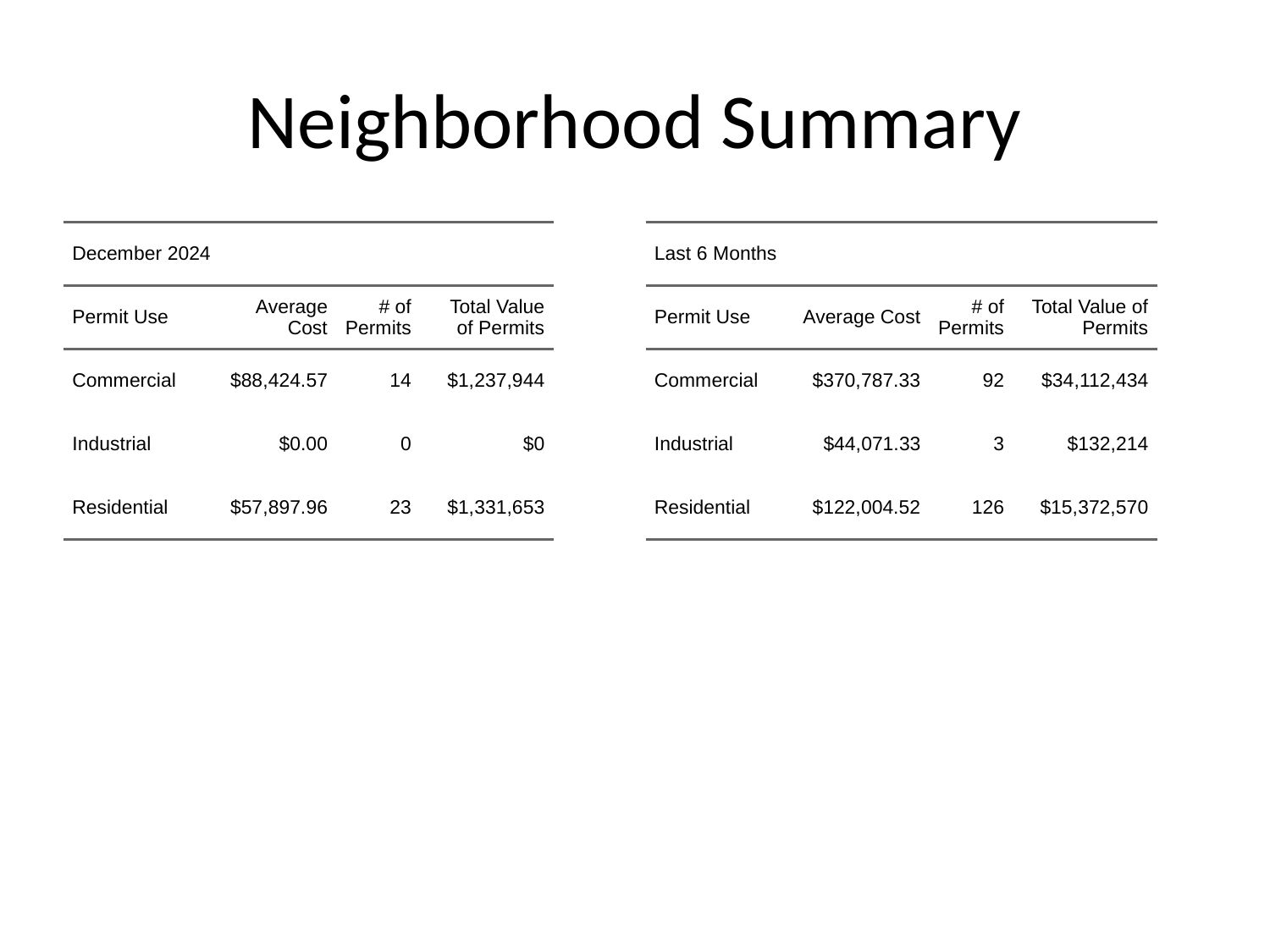

# Neighborhood Summary
| December 2024 | December 2024 | December 2024 | December 2024 |
| --- | --- | --- | --- |
| Permit Use | Average Cost | # of Permits | Total Value of Permits |
| Commercial | $88,424.57 | 14 | $1,237,944 |
| Industrial | $0.00 | 0 | $0 |
| Residential | $57,897.96 | 23 | $1,331,653 |
| Last 6 Months | Last 6 Months | Last 6 Months | Last 6 Months |
| --- | --- | --- | --- |
| Permit Use | Average Cost | # of Permits | Total Value of Permits |
| Commercial | $370,787.33 | 92 | $34,112,434 |
| Industrial | $44,071.33 | 3 | $132,214 |
| Residential | $122,004.52 | 126 | $15,372,570 |